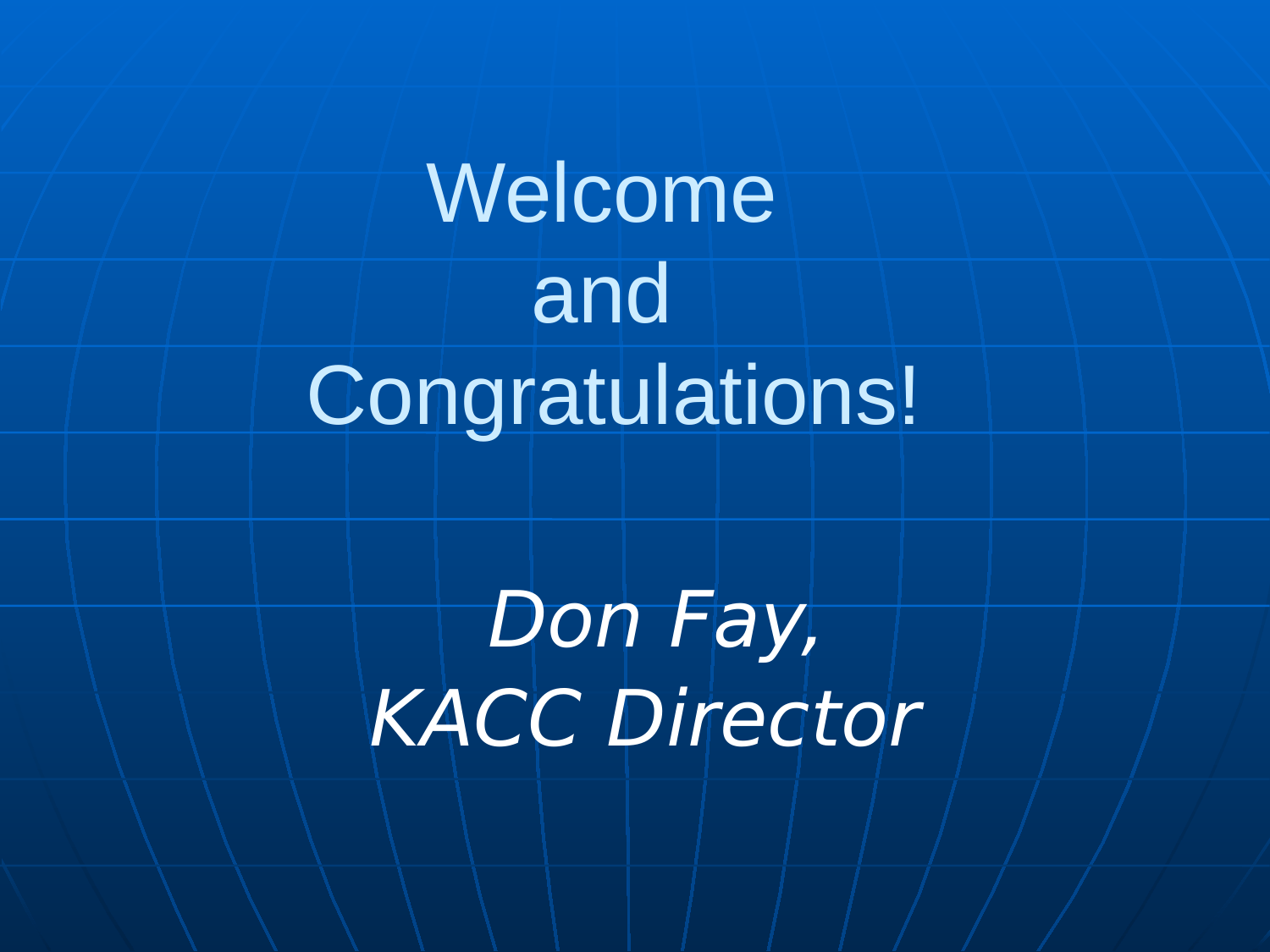

Welcome
and
Congratulations!

	Don Fay,
KACC Director